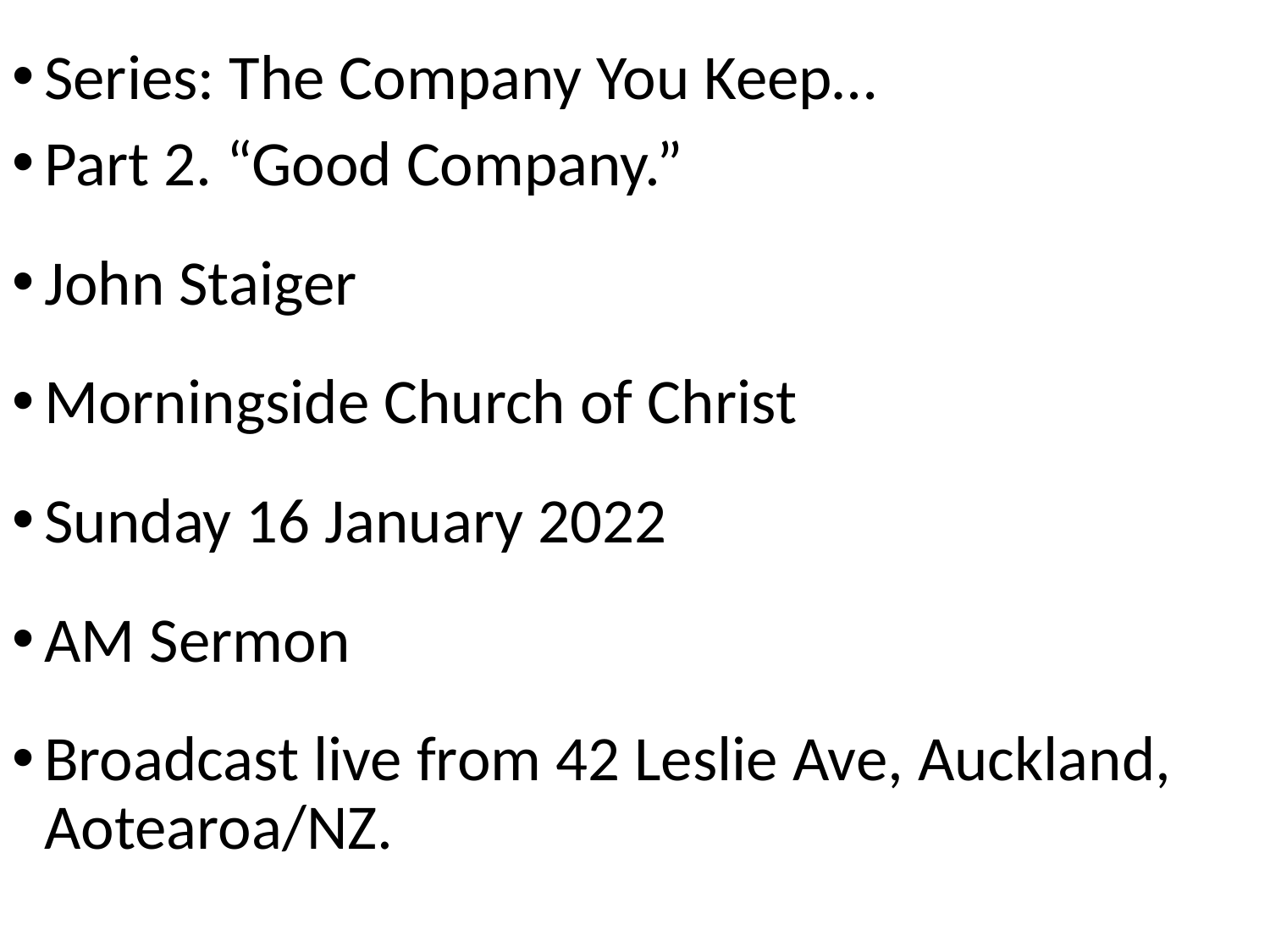

Series: The Company You Keep…
Part 2. “Good Company.”

John Staiger

Morningside Church of Christ

Sunday 16 January 2022

AM Sermon

Broadcast live from 42 Leslie Ave, Auckland, Aotearoa/NZ.